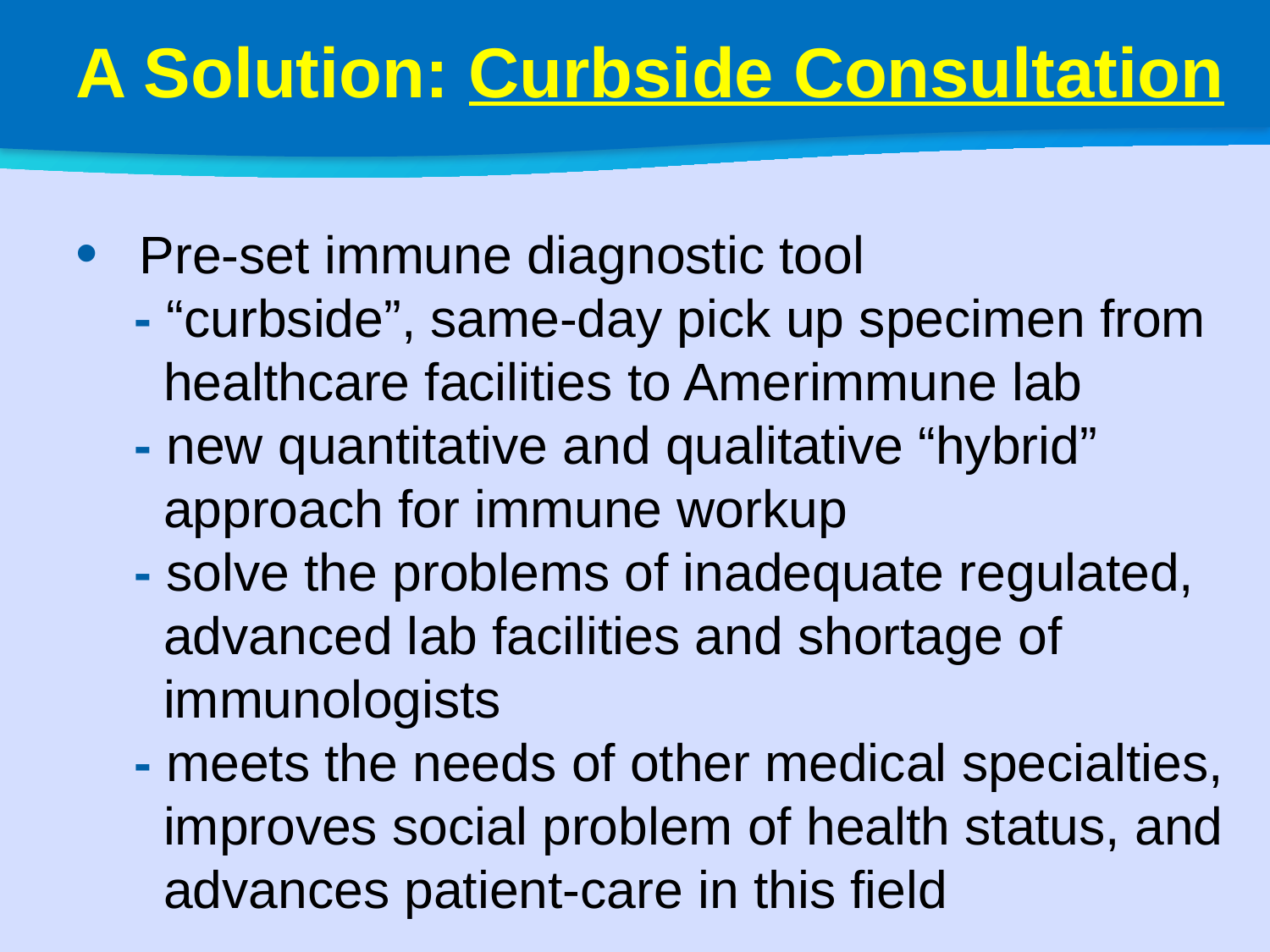

A Solution: Curbside Consultation
Pre-set immune diagnostic tool
    - “curbside”, same-day pick up specimen from
      healthcare facilities to Amerimmune lab
    - new quantitative and qualitative “hybrid”
      approach for immune workup
    - solve the problems of inadequate regulated,
      advanced lab facilities and shortage of
      immunologists
    - meets the needs of other medical specialties,
      improves social problem of health status, and
      advances patient-care in this field